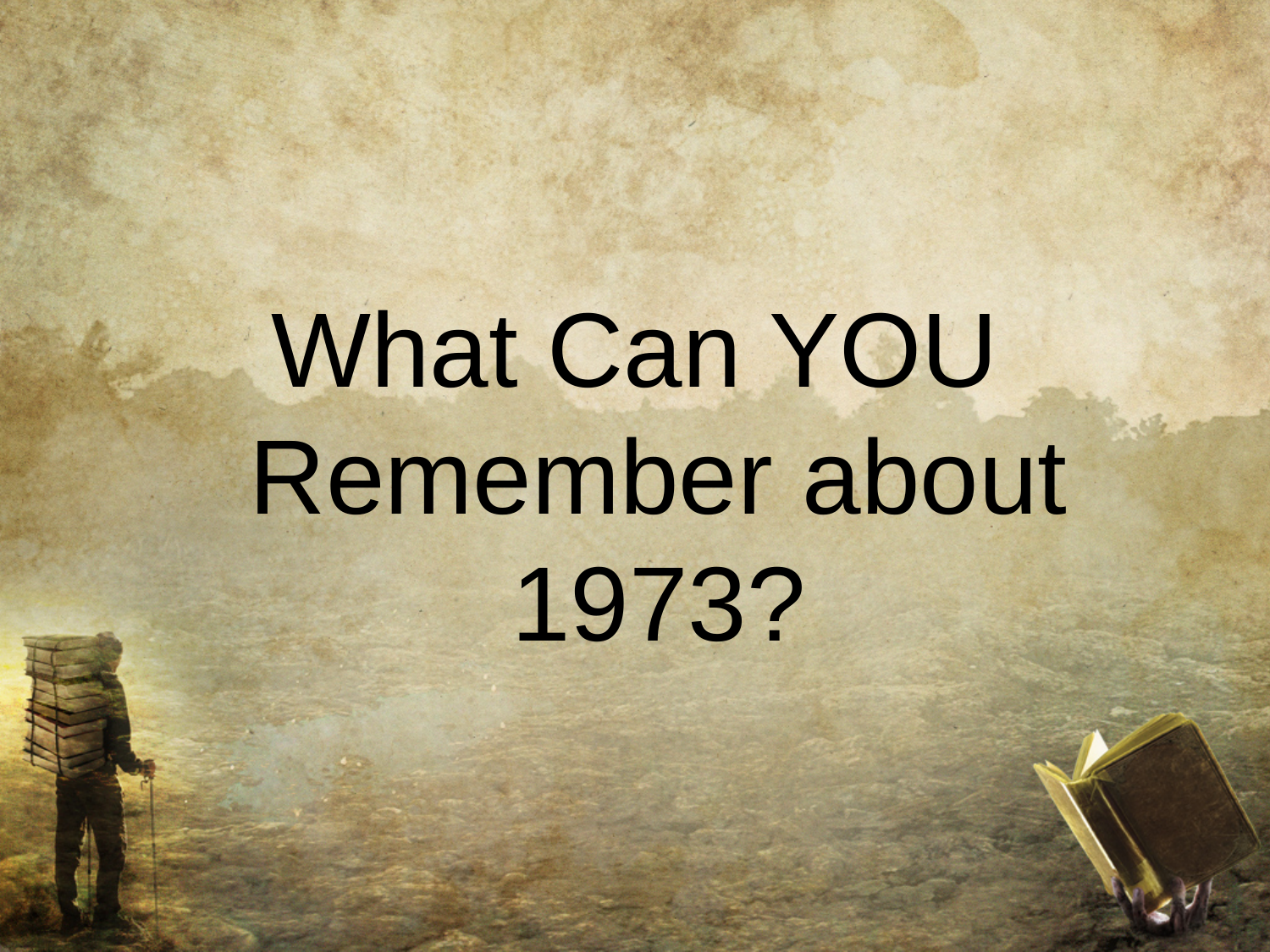

#
What Can YOU Remember about 1973?